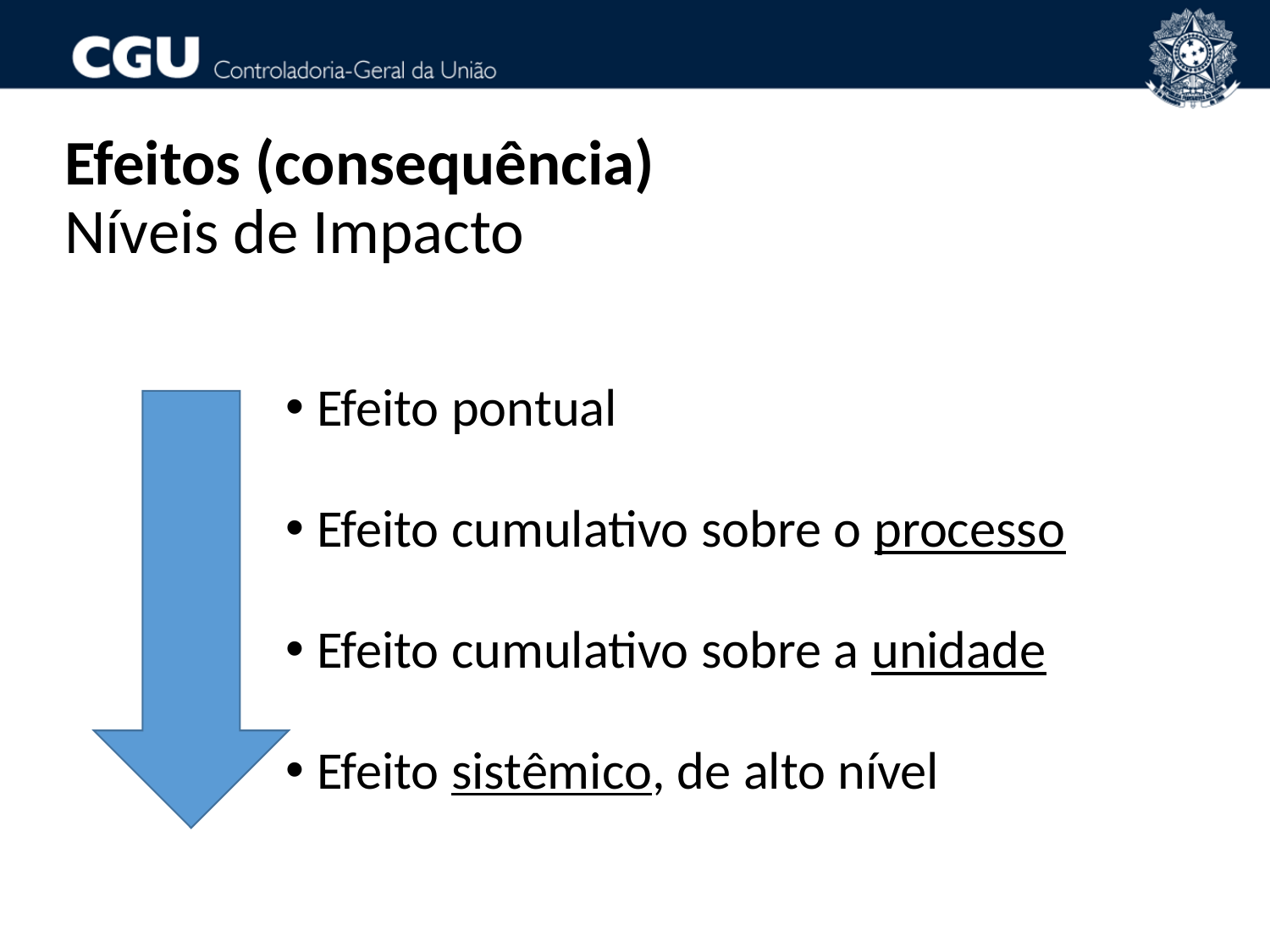

Efeitos (consequência)
Níveis de Impacto
Efeito pontual

Efeito cumulativo sobre o processo

Efeito cumulativo sobre a unidade

Efeito sistêmico, de alto nível